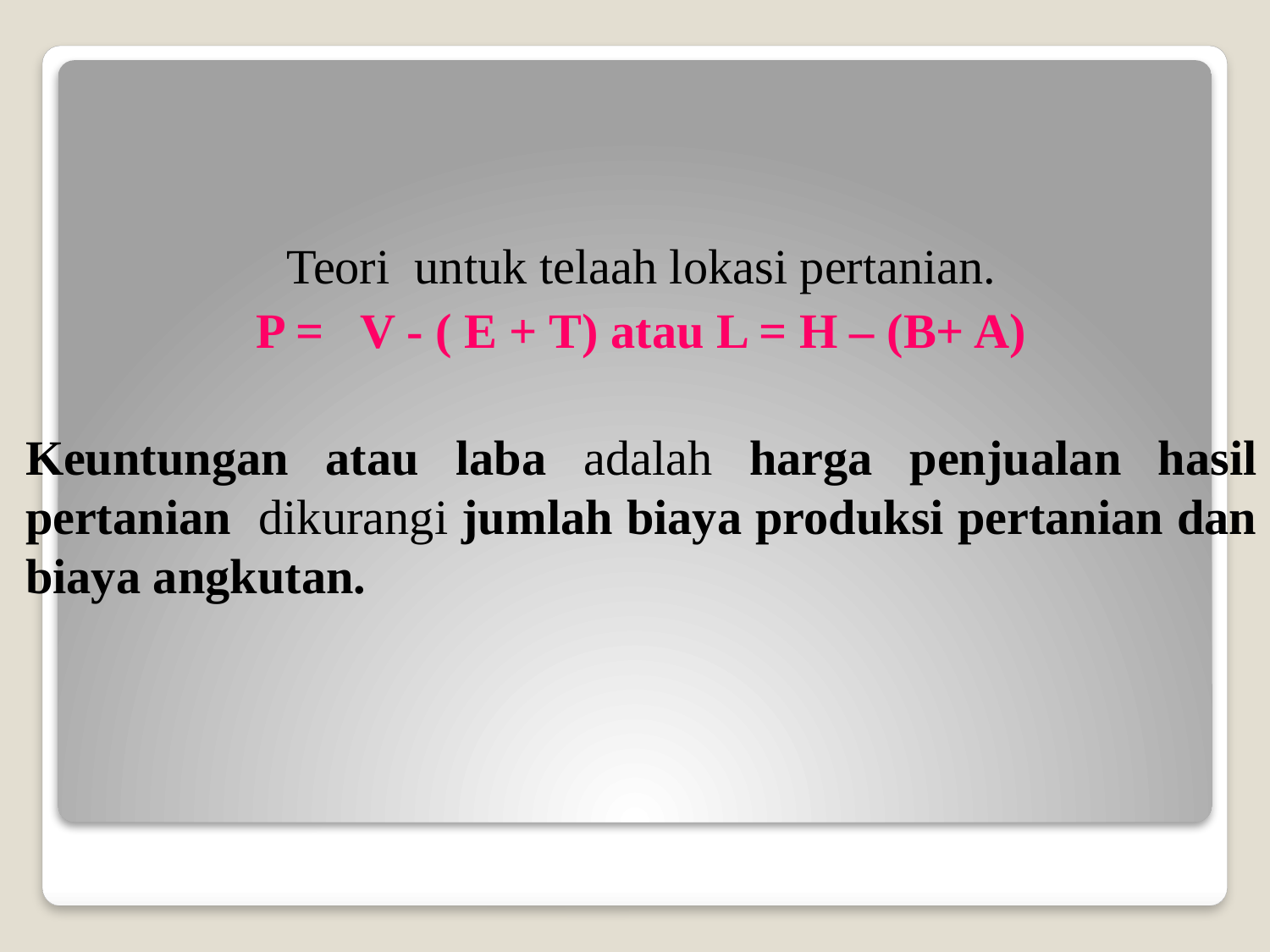

Teori  untuk telaah lokasi pertanian.
P =   V - ( E + T) atau L = H – (B+ A)

Keuntungan atau laba adalah harga penjualan hasil pertanian  dikurangi jumlah biaya produksi pertanian dan biaya angkutan.

#